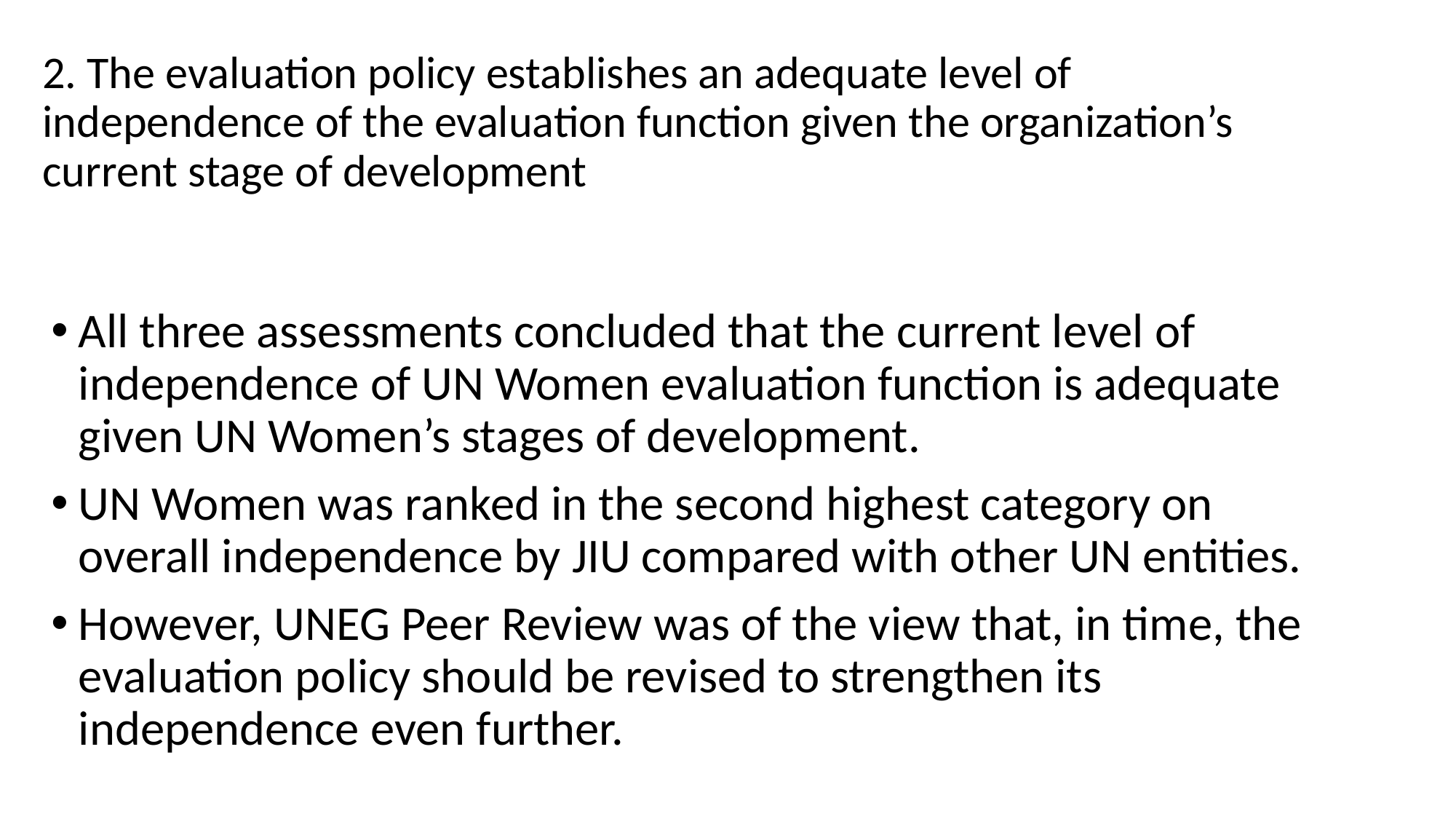

# 2. The evaluation policy establishes an adequate level of independence of the evaluation function given the organization’s current stage of development
All three assessments concluded that the current level of independence of UN Women evaluation function is adequate given UN Women’s stages of development.
UN Women was ranked in the second highest category on overall independence by JIU compared with other UN entities.
However, UNEG Peer Review was of the view that, in time, the evaluation policy should be revised to strengthen its independence even further.